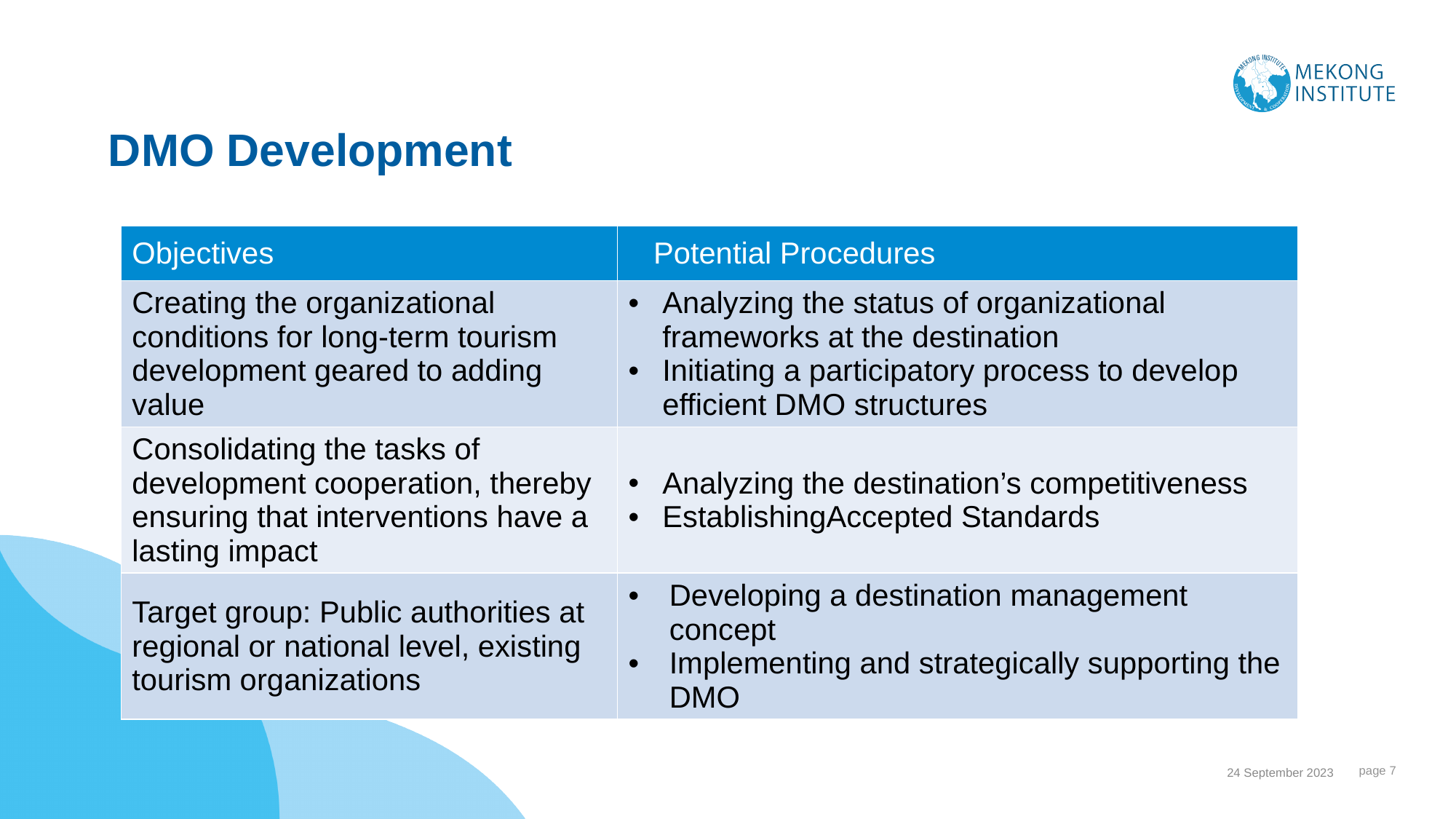

DMO Development
| Objectives | Potential Procedures |
| --- | --- |
| Creating the organizational conditions for long-term tourism development geared to adding value | Analyzing the status of organizational frameworks at the destination Initiating a participatory process to develop efficient DMO structures |
| Consolidating the tasks of development cooperation, thereby ensuring that interventions have a lasting impact | Analyzing the destination’s competitiveness EstablishingAccepted Standards |
| Target group: Public authorities at regional or national level, existing tourism organizations | Developing a destination management concept Implementing and strategically supporting the DMO |
 page 7
24 September 2023